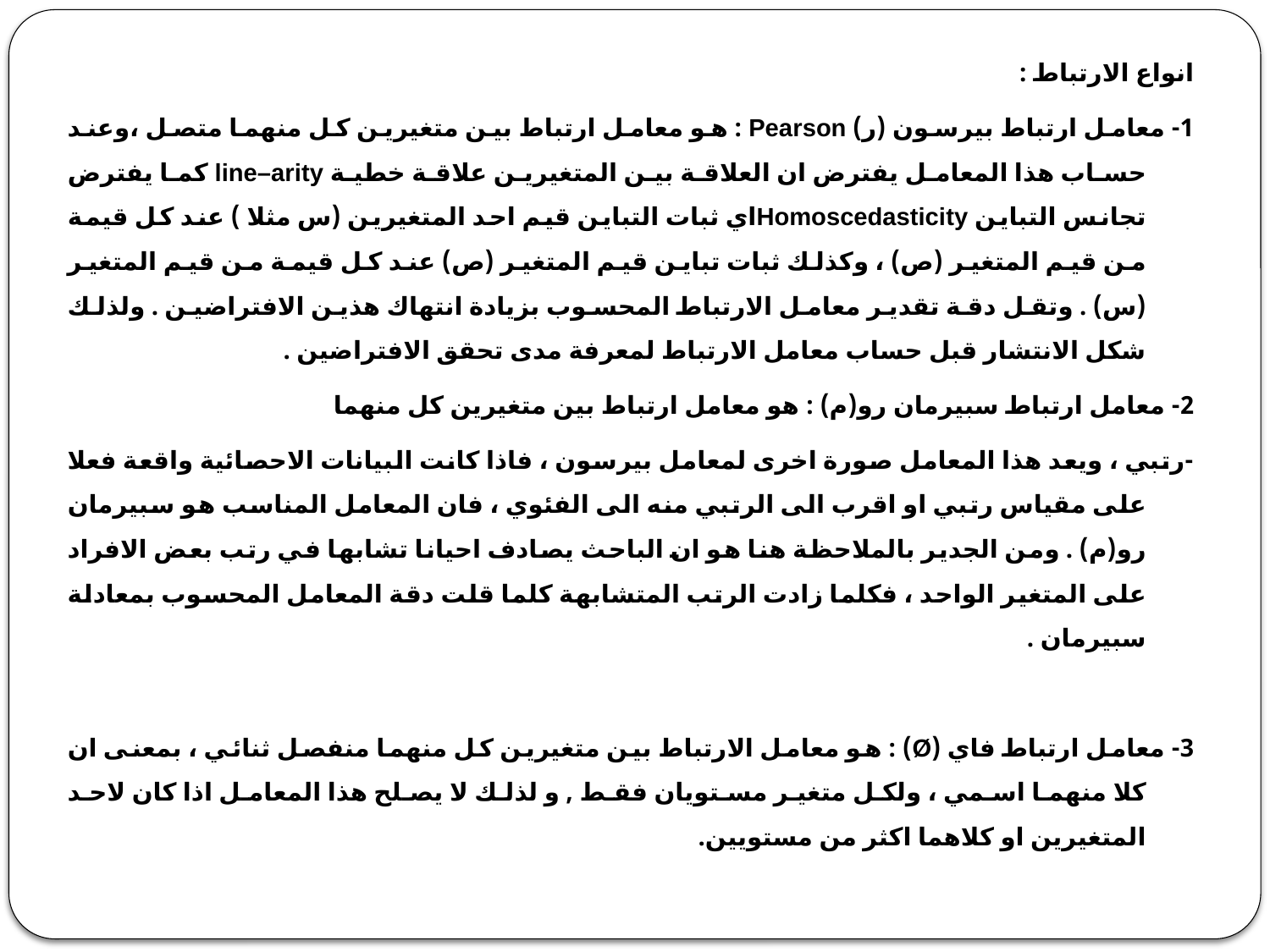

انواع الارتباط :
1- معامل ارتباط بيرسون (ر) Pearson : هو معامل ارتباط بين متغيرين كل منهما متصل ،وعند حساب هذا المعامل يفترض ان العلاقة بين المتغيرين علاقة خطية line–arity كما يفترض تجانس التباين Homoscedasticityاي ثبات التباين قيم احد المتغيرين (س مثلا ) عند كل قيمة من قيم المتغير (ص) ، وكذلك ثبات تباين قيم المتغير (ص) عند كل قيمة من قيم المتغير (س) . وتقل دقة تقدير معامل الارتباط المحسوب بزيادة انتهاك هذين الافتراضين . ولذلك شكل الانتشار قبل حساب معامل الارتباط لمعرفة مدى تحقق الافتراضين .
2- معامل ارتباط سبيرمان رو(م) : هو معامل ارتباط بين متغيرين كل منهما
-رتبي ، ويعد هذا المعامل صورة اخرى لمعامل بيرسون ، فاذا كانت البيانات الاحصائية واقعة فعلا على مقياس رتبي او اقرب الى الرتبي منه الى الفئوي ، فان المعامل المناسب هو سبيرمان رو(م) . ومن الجدير بالملاحظة هنا هو ان الباحث يصادف احيانا تشابها في رتب بعض الافراد على المتغير الواحد ، فكلما زادت الرتب المتشابهة كلما قلت دقة المعامل المحسوب بمعادلة سبيرمان .

3- معامل ارتباط فاي (Ø) : هو معامل الارتباط بين متغيرين كل منهما منفصل ثنائي ، بمعنى ان كلا منهما اسمي ، ولكل متغير مستويان فقط , و لذلك لا يصلح هذا المعامل اذا كان لاحد المتغيرين او كلاهما اكثر من مستويين.

#